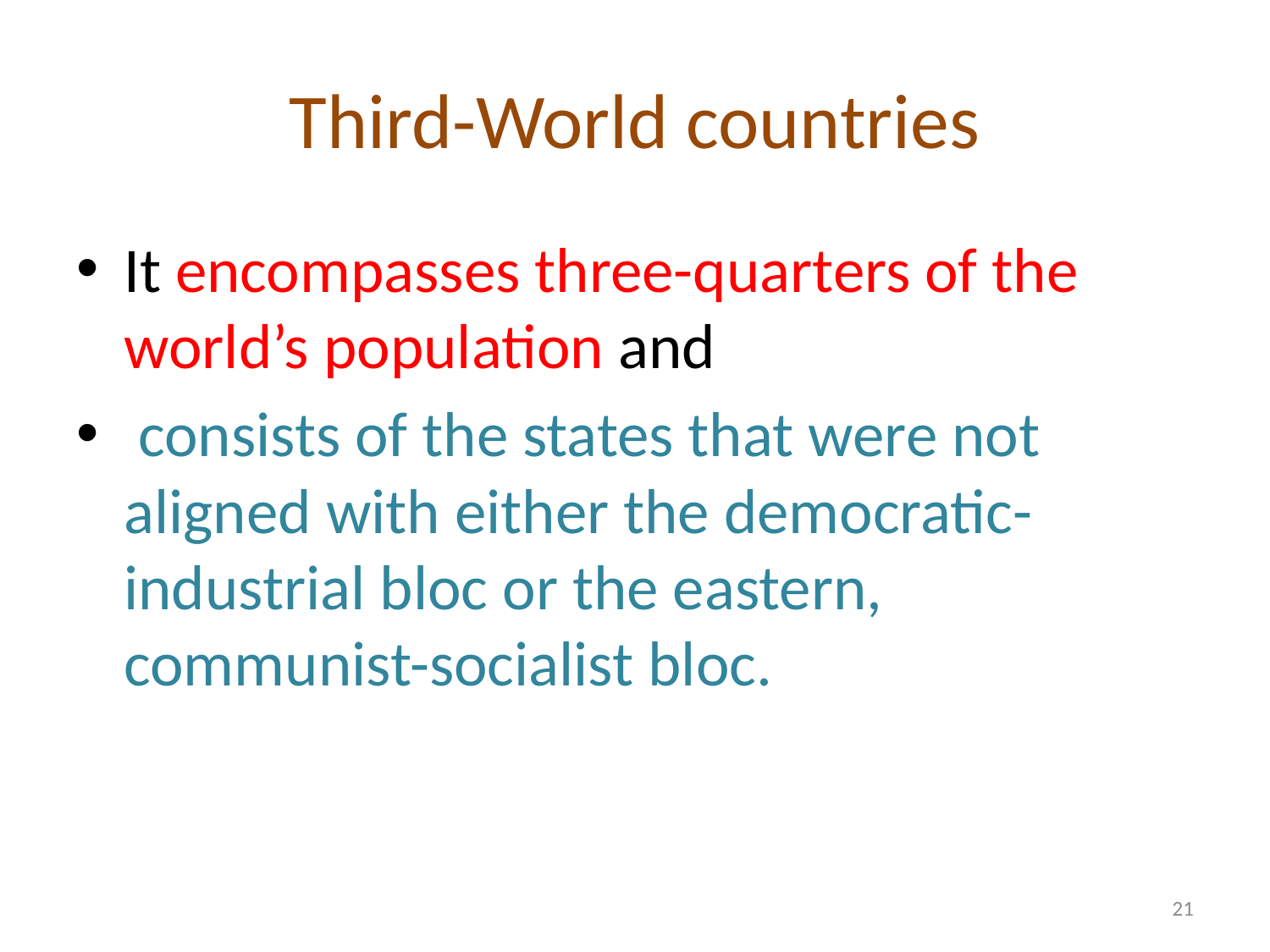

# Third-World countries
It encompasses three-quarters of the world’s population and
 consists of the states that were not aligned with either the democratic-industrial bloc or the eastern, communist-socialist bloc.
21